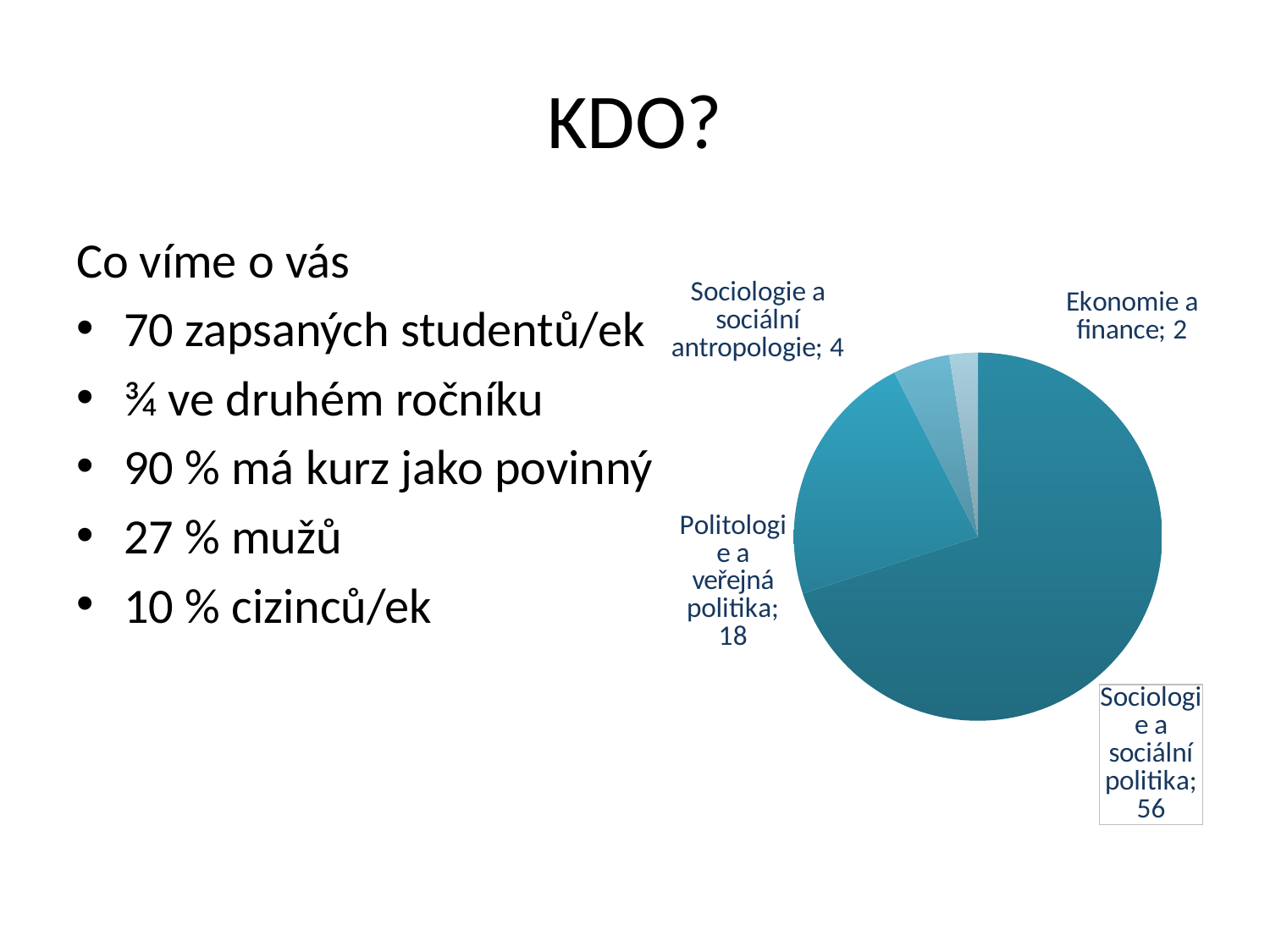

# KDO?
Co víme o vás
70 zapsaných studentů/ek
¾ ve druhém ročníku
90 % má kurz jako povinný
27 % mužů
10 % cizinců/ek

### Chart

| Category |  |
|---|---|
| Sociologie a sociální politika | 56.0 |
| Politologie a veřejná politika | 18.0 |
| Sociologie a sociální antropologie | 4.0 |
| Ekonomie a finance | 2.0 |